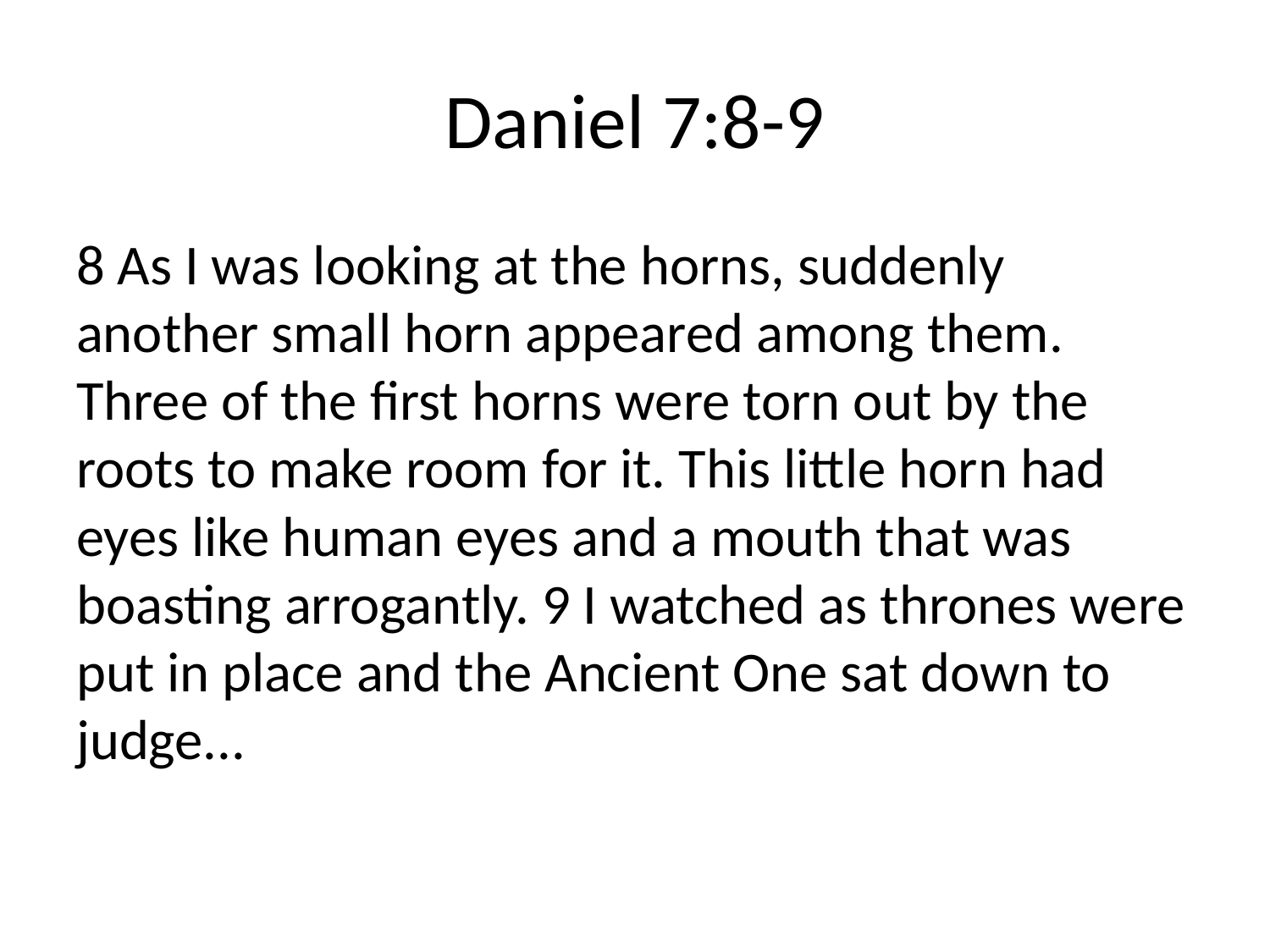

# Daniel 7:8-9
8 As I was looking at the horns, suddenly another small horn appeared among them. Three of the first horns were torn out by the roots to make room for it. This little horn had eyes like human eyes and a mouth that was boasting arrogantly. 9 I watched as thrones were put in place and the Ancient One sat down to judge...